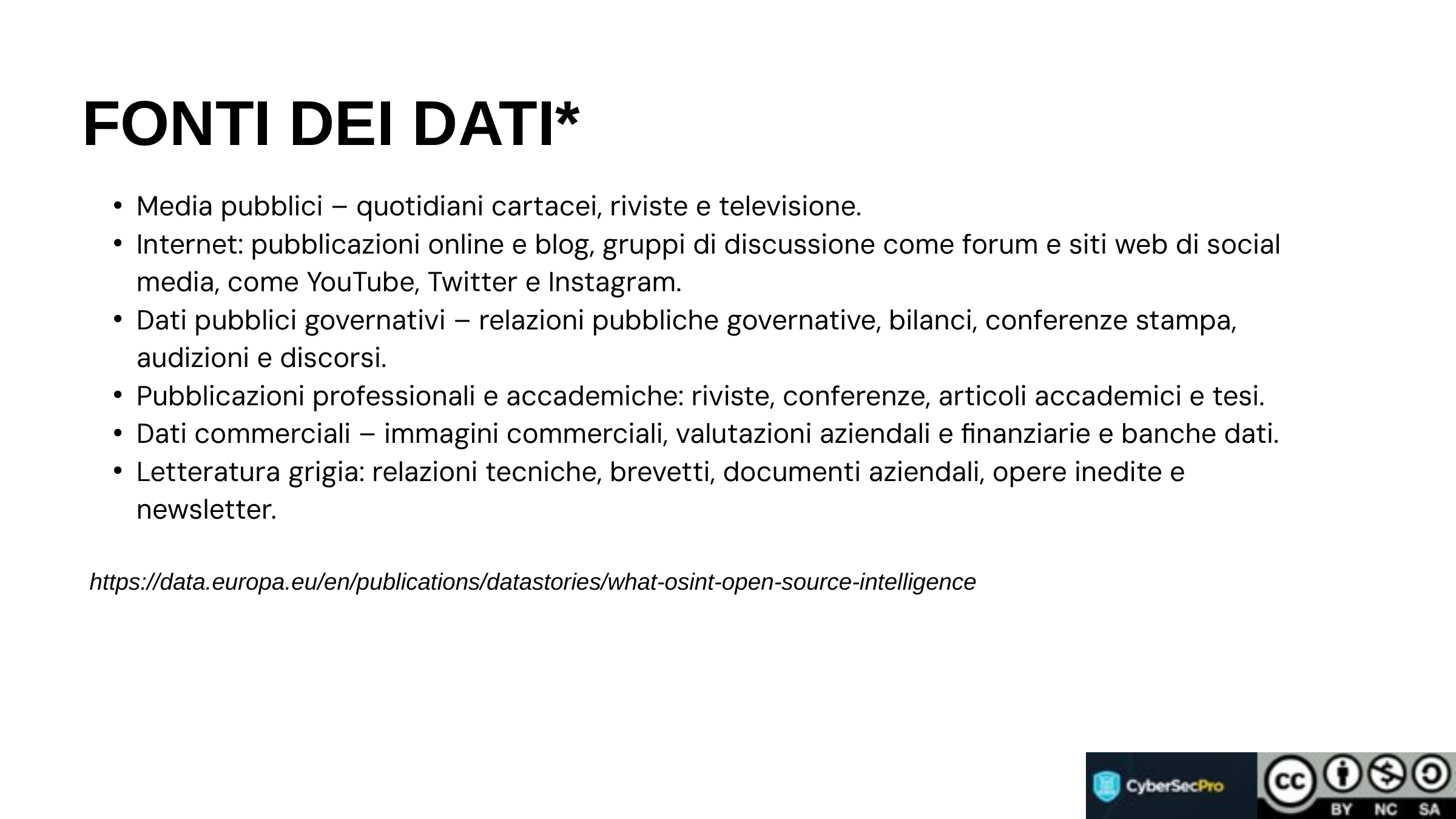

FONTI DEI DATI*
Media pubblici – quotidiani cartacei, riviste e televisione.
Internet: pubblicazioni online e blog, gruppi di discussione come forum e siti web di social media, come YouTube, Twitter e Instagram.
Dati pubblici governativi – relazioni pubbliche governative, bilanci, conferenze stampa, audizioni e discorsi.
Pubblicazioni professionali e accademiche: riviste, conferenze, articoli accademici e tesi.
Dati commerciali – immagini commerciali, valutazioni aziendali e finanziarie e banche dati.
Letteratura grigia: relazioni tecniche, brevetti, documenti aziendali, opere inedite e newsletter.

https://data.europa.eu/en/publications/datastories/what-osint-open-source-intelligence